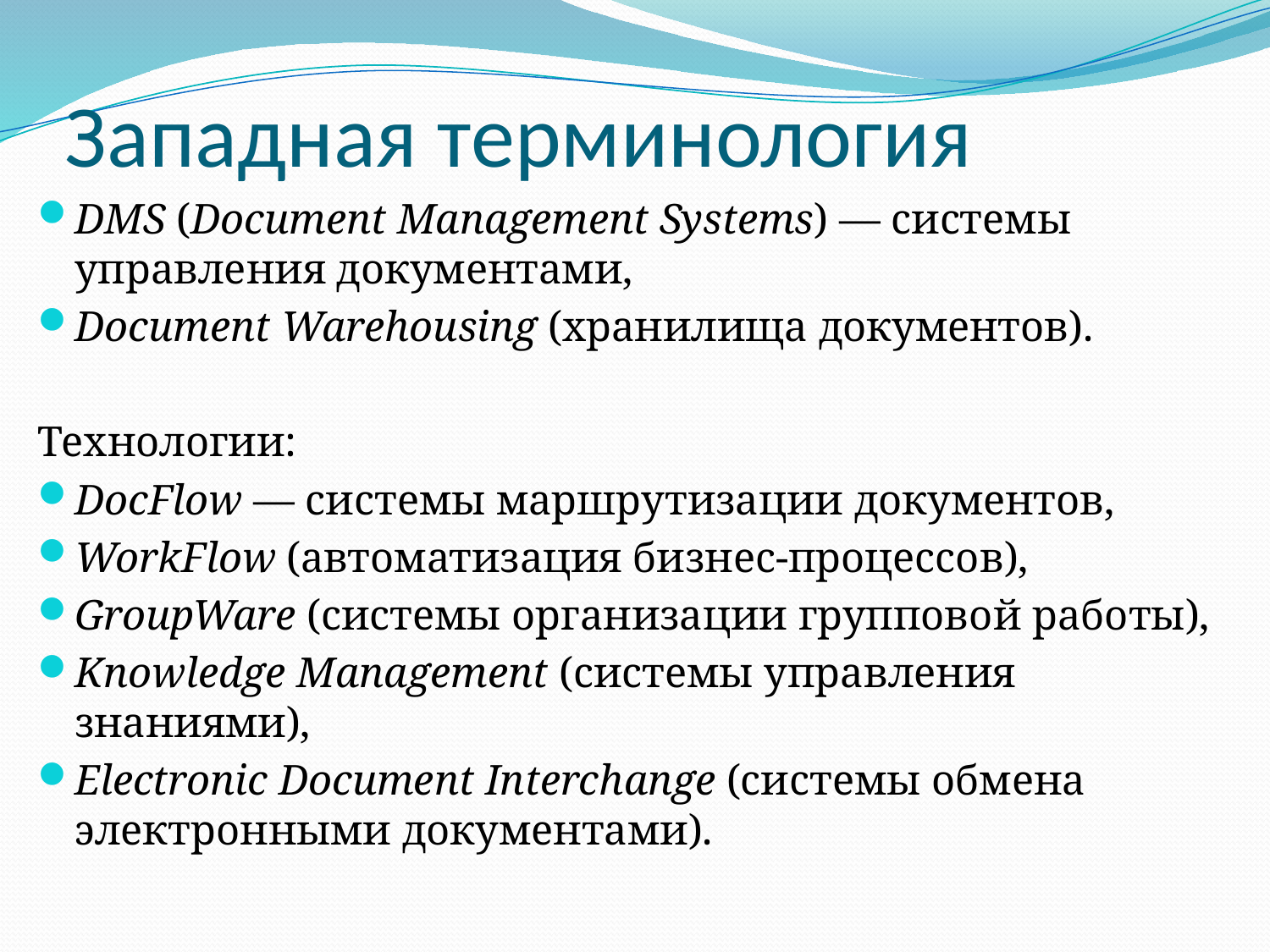

# Западная терминология
DMS (Document Management Systems) — системы управления документами,
Document Warehousing (хранилища документов).

Технологии:
DocFlow — системы маршрутизации документов,
WorkFlow (автоматизация бизнес-процессов),
GroupWare (системы организации групповой работы),
Knowledge Management (системы управления знаниями),
Electronic Document Interchange (системы обмена электронными документами).